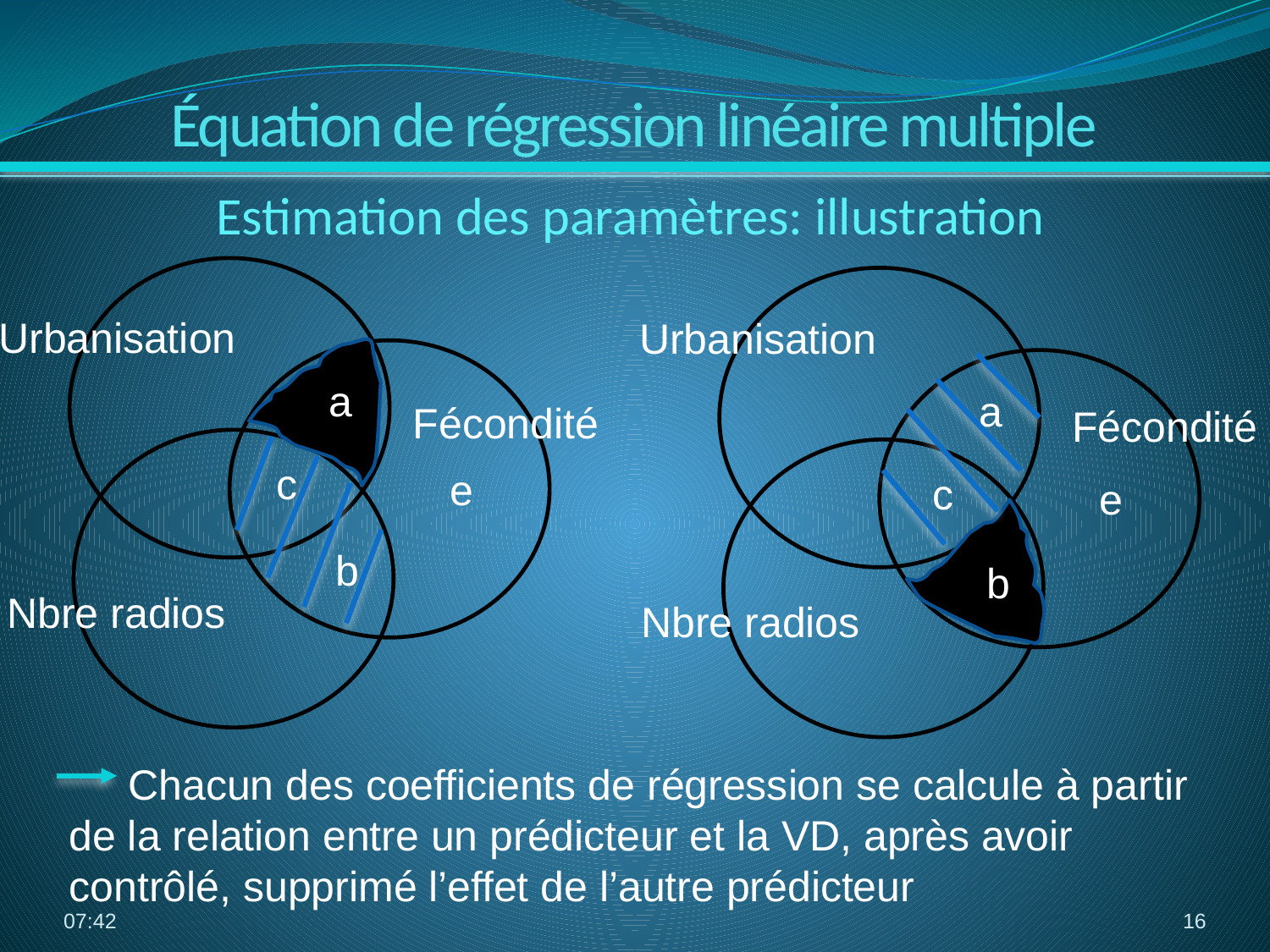

Équation de régression linéaire multiple
Estimation des paramètres: illustration

Urbanisation
Urbanisation

a
a
Fécondité
Fécondité

c
e
c
e

b
b
 Nbre radios
 Nbre radios
     Chacun des coefficients de régression se calcule à partir de la relation entre un prédicteur et la VD, après avoir contrôlé, supprimé l’effet de l’autre prédicteur

07:42
16